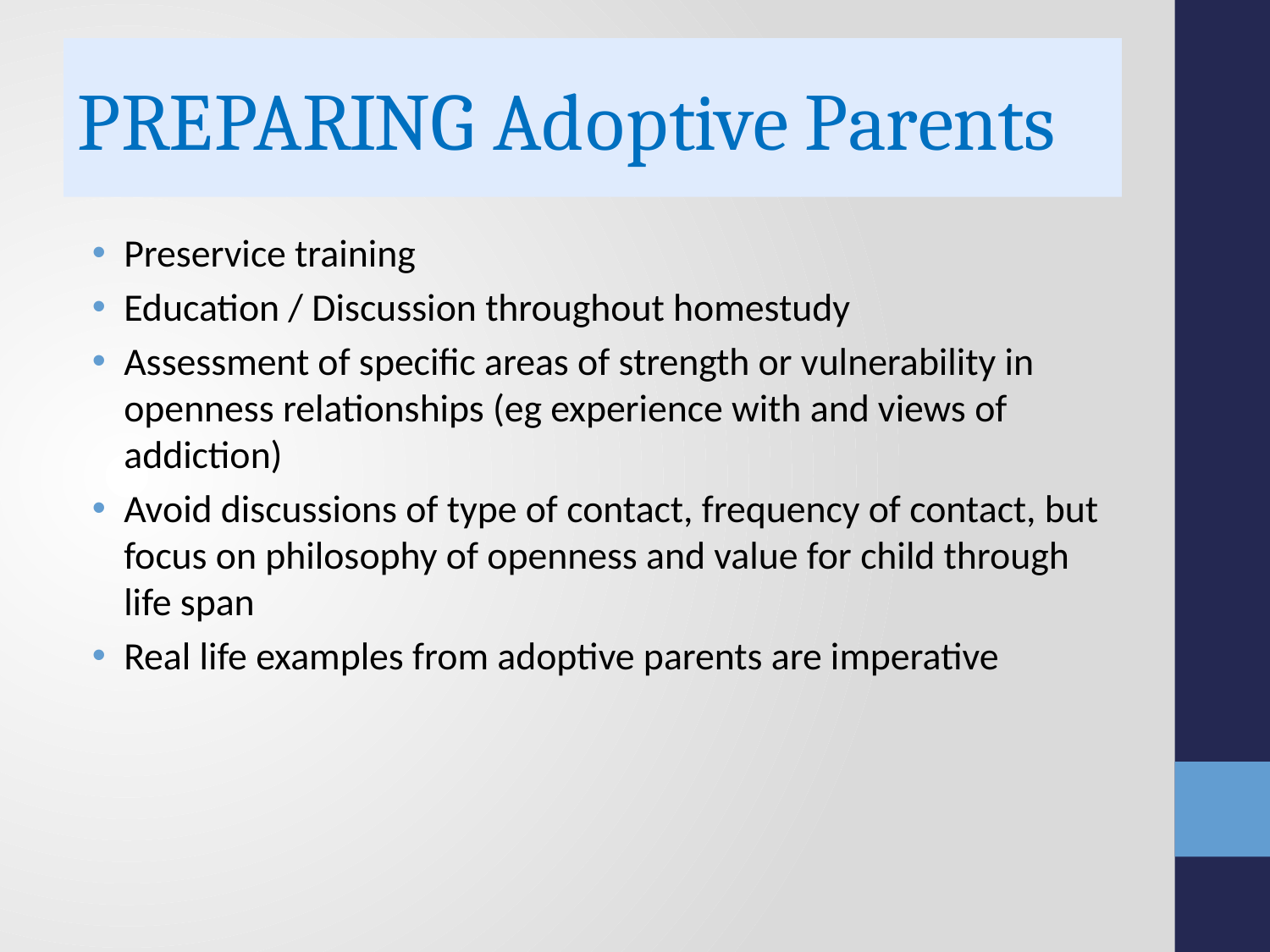

# PREPARING Adoptive Parents
Preservice training
Education / Discussion throughout homestudy
Assessment of specific areas of strength or vulnerability in openness relationships (eg experience with and views of addiction)
Avoid discussions of type of contact, frequency of contact, but focus on philosophy of openness and value for child through life span
Real life examples from adoptive parents are imperative